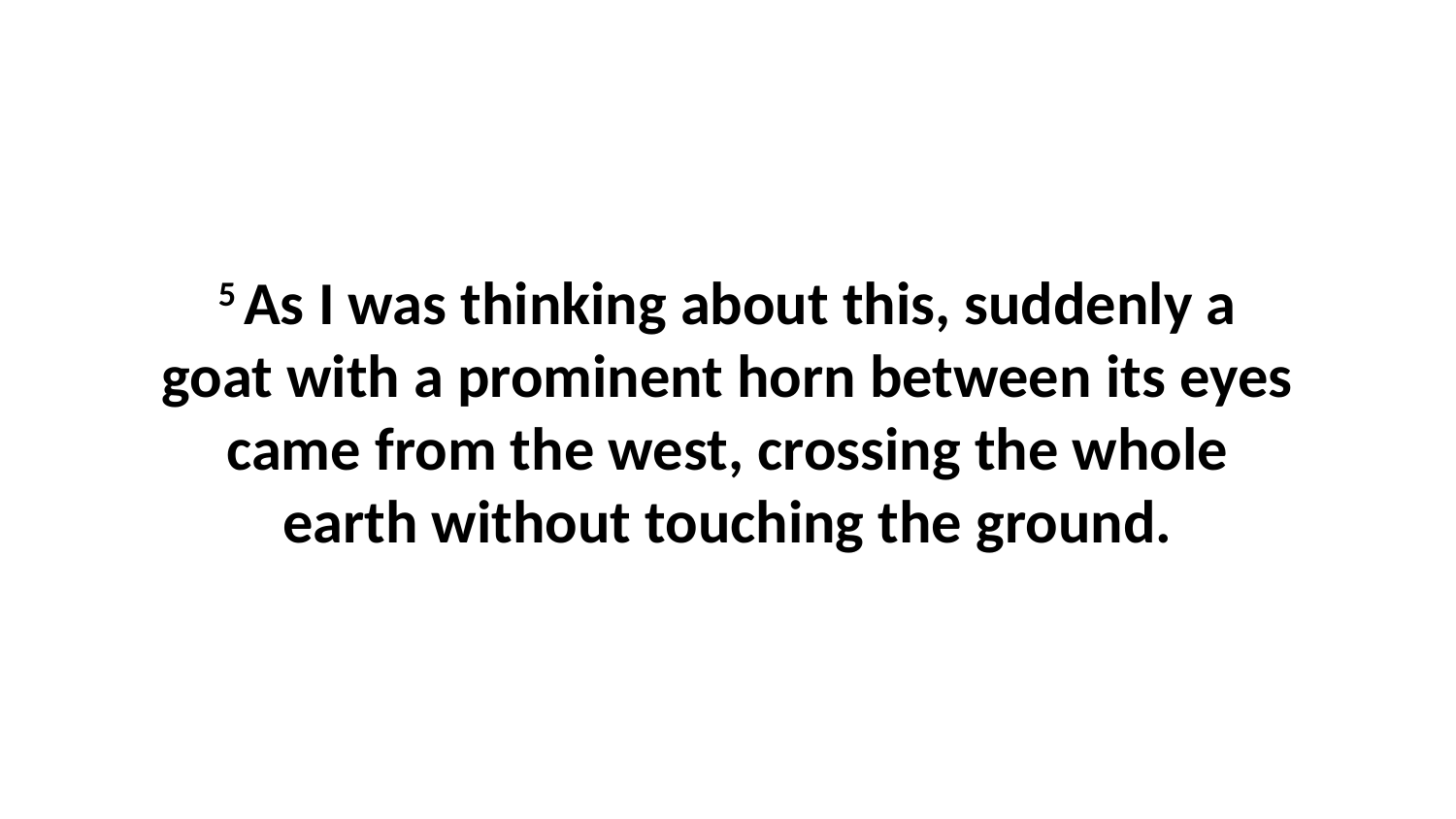

5 As I was thinking about this, suddenly a goat with a prominent horn between its eyes came from the west, crossing the whole earth without touching the ground.